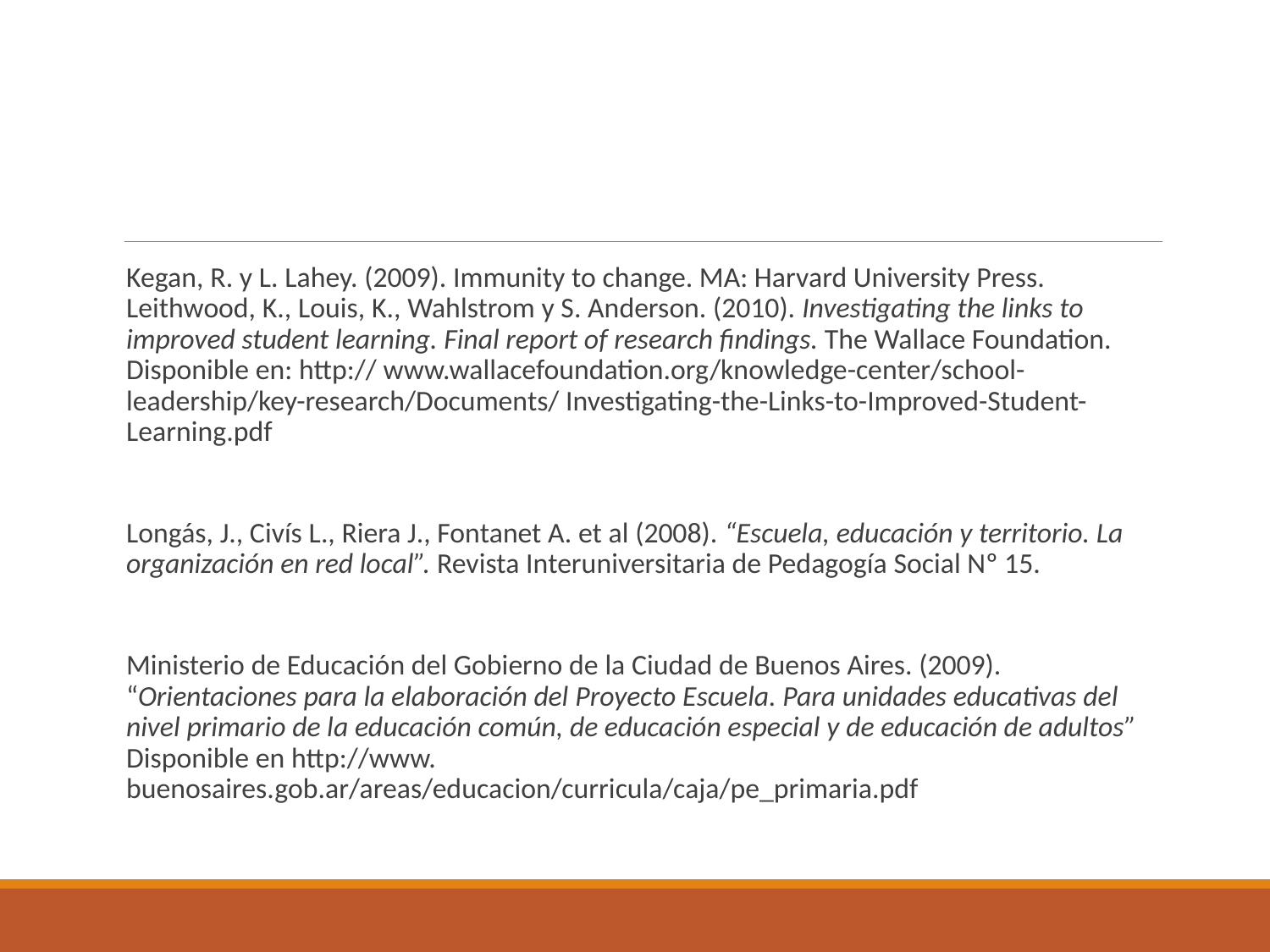

#
Kegan, R. y L. Lahey. (2009). Immunity to change. MA: Harvard University Press. Leithwood, K., Louis, K., Wahlstrom y S. Anderson. (2010). Investigating the links to improved student learning. Final report of research findings. The Wallace Foundation. Disponible en: http:// www.wallacefoundation.org/knowledge-center/school-leadership/key-research/Documents/ Investigating-the-Links-to-Improved-Student-Learning.pdf

Longás, J., Civís L., Riera J., Fontanet A. et al (2008). “Escuela, educación y territorio. La organización en red local”. Revista Interuniversitaria de Pedagogía Social Nº 15.

Ministerio de Educación del Gobierno de la Ciudad de Buenos Aires. (2009). “Orientaciones para la elaboración del Proyecto Escuela. Para unidades educativas del nivel primario de la educación común, de educación especial y de educación de adultos” Disponible en http://www. buenosaires.gob.ar/areas/educacion/curricula/caja/pe_primaria.pdf